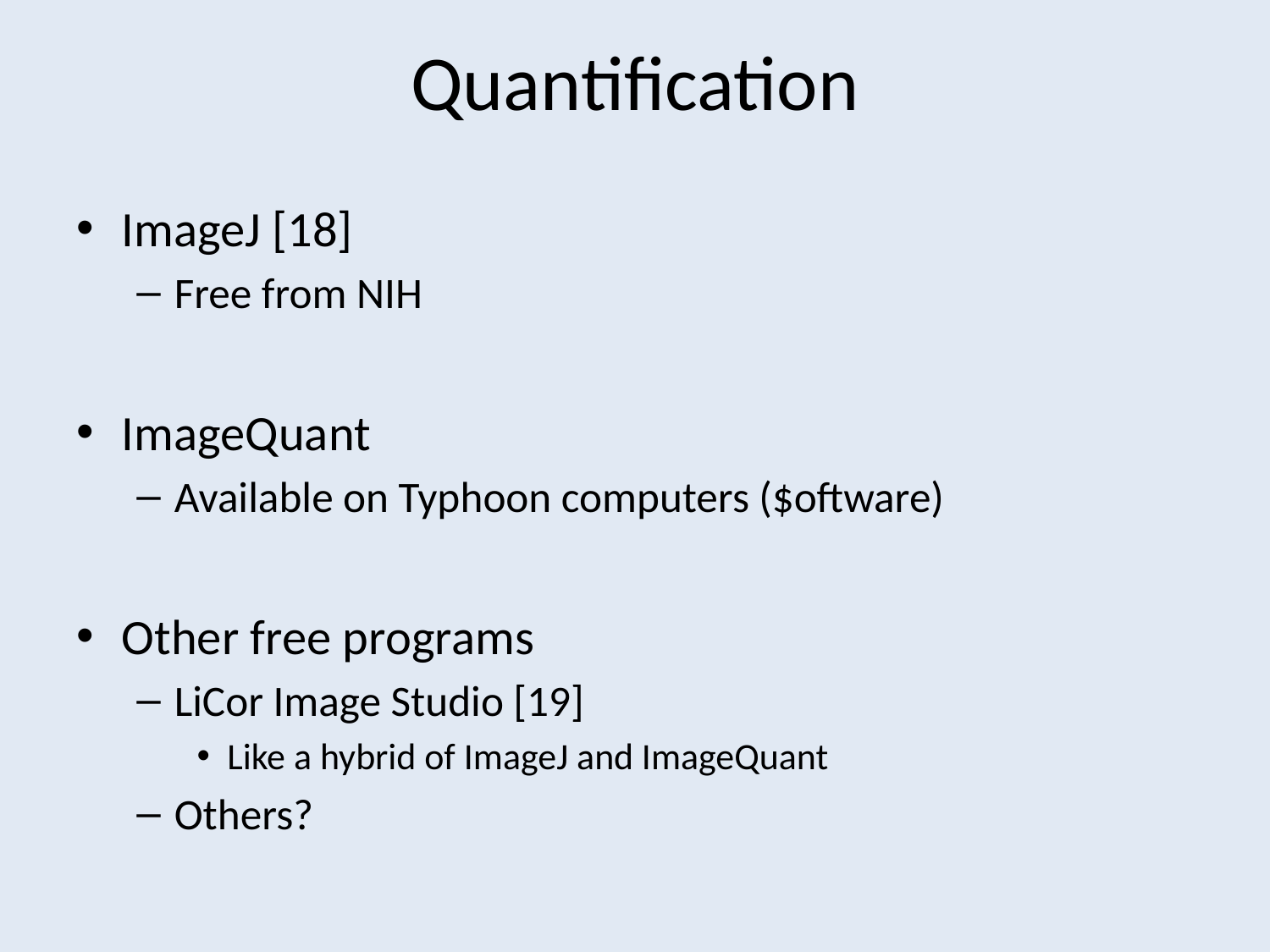

# Quantification
ImageJ [18]
Free from NIH

ImageQuant
Available on Typhoon computers ($oftware)

Other free programs
LiCor Image Studio [19]
Like a hybrid of ImageJ and ImageQuant
Others?